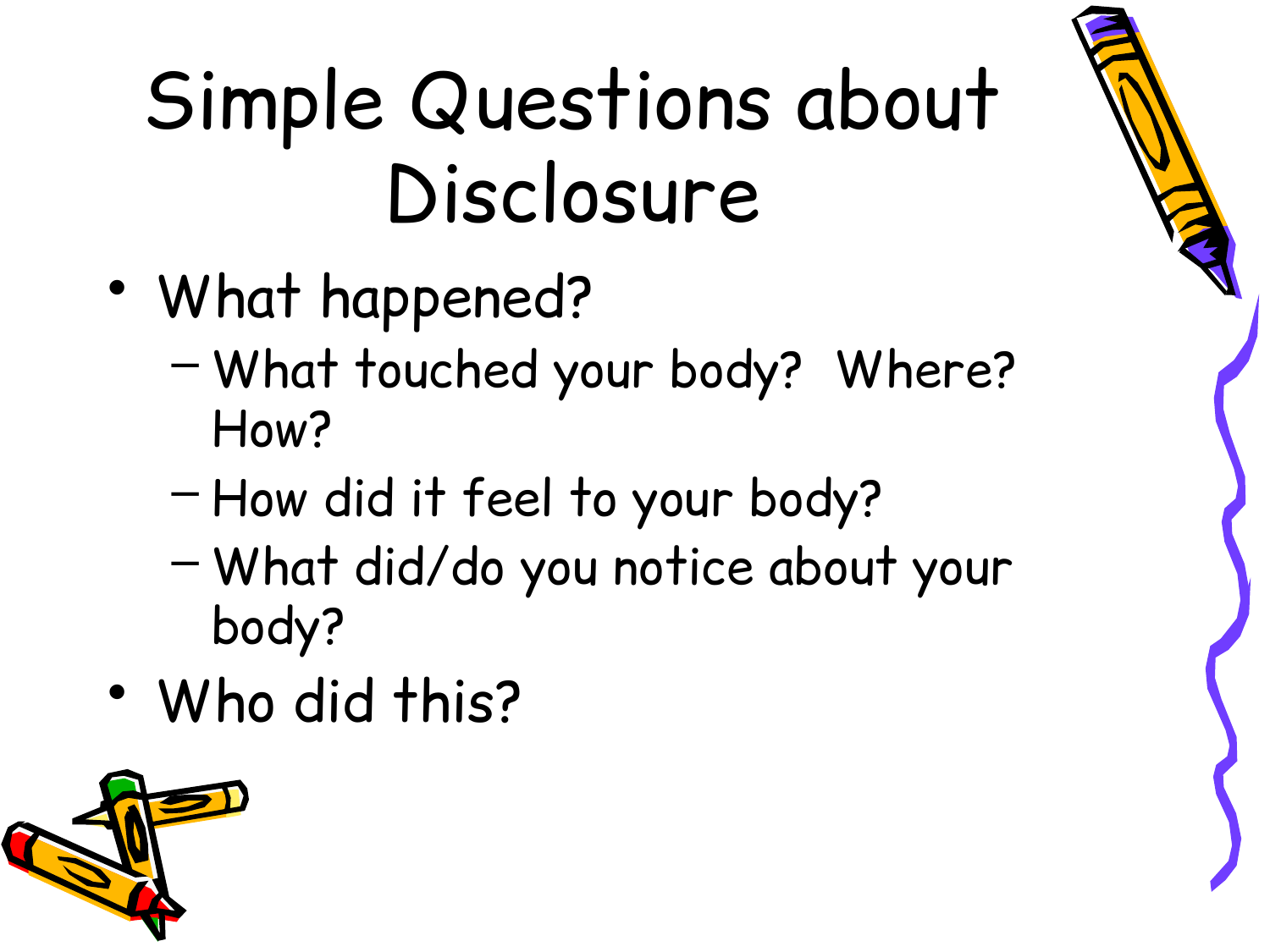

# Simple Questions about Disclosure
What happened?
What touched your body?  Where?  How?
How did it feel to your body?
What did/do you notice about your body?
Who did this?